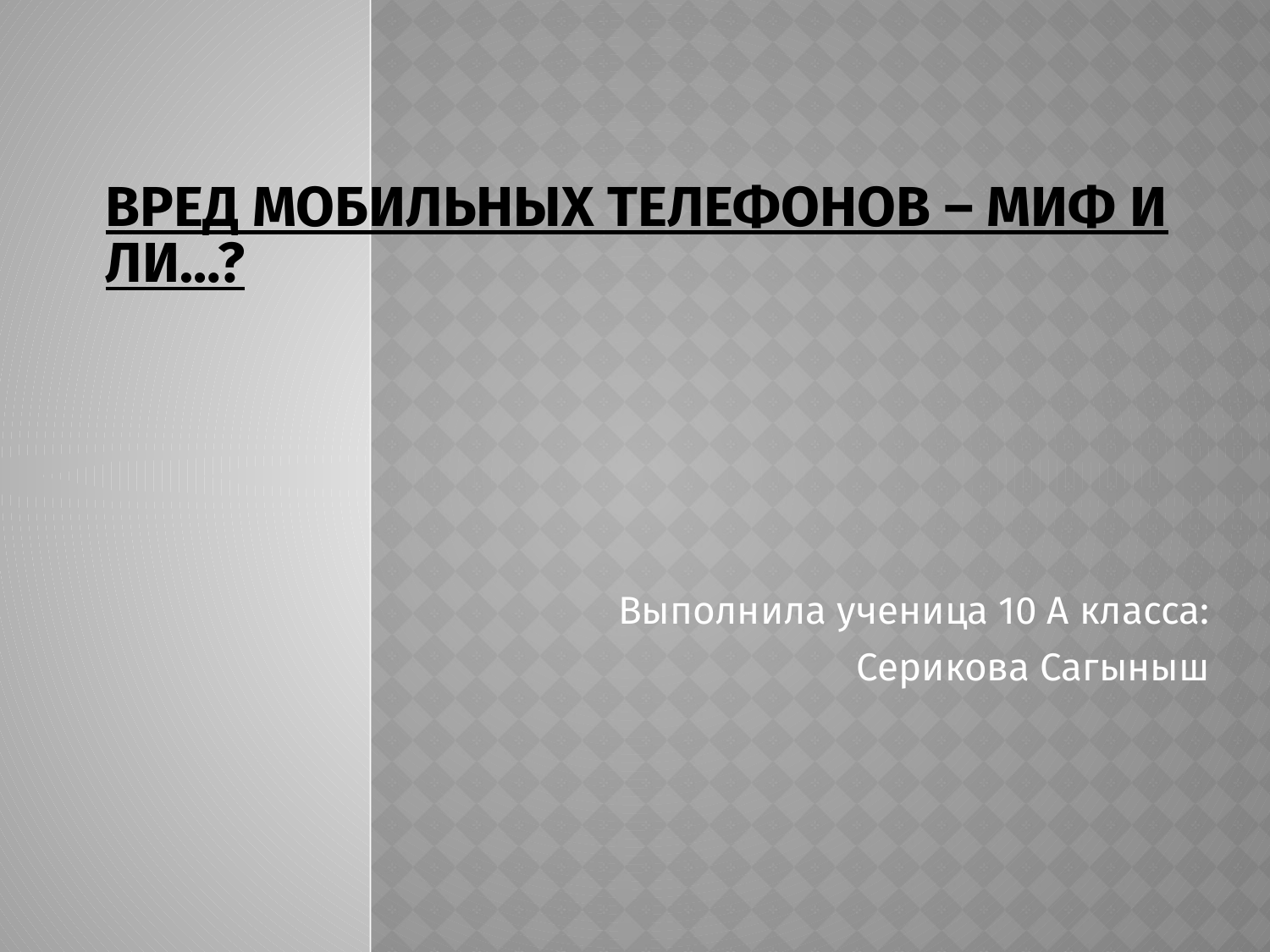

# Вред мобильных телефонов – миф или…?
Выполнила ученица 10 А класса:
Серикова Сагыныш